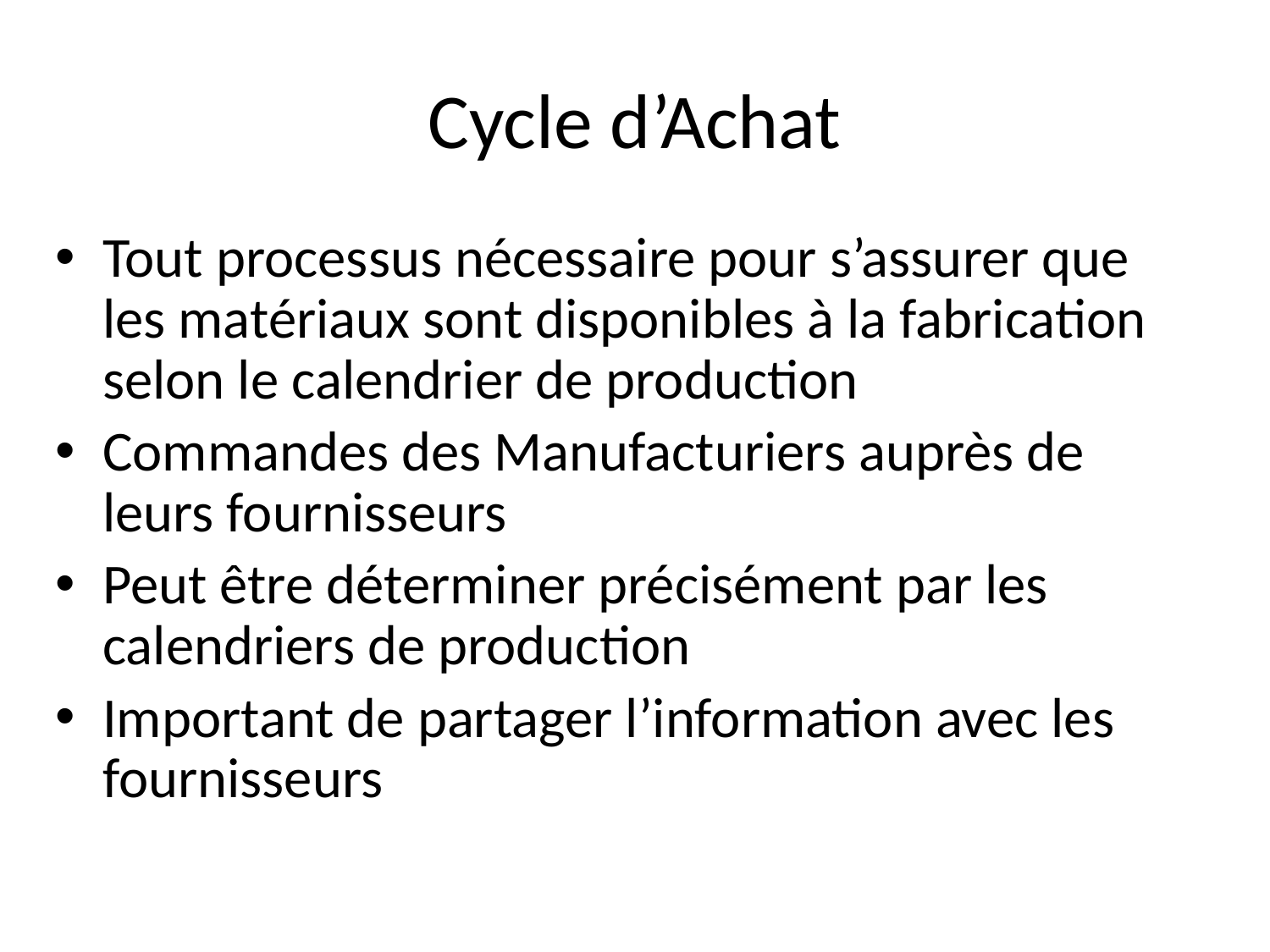

# Cycle d’Achat
Tout processus nécessaire pour s’assurer que les matériaux sont disponibles à la fabrication selon le calendrier de production
Commandes des Manufacturiers auprès de leurs fournisseurs
Peut être déterminer précisément par les calendriers de production
Important de partager l’information avec les fournisseurs